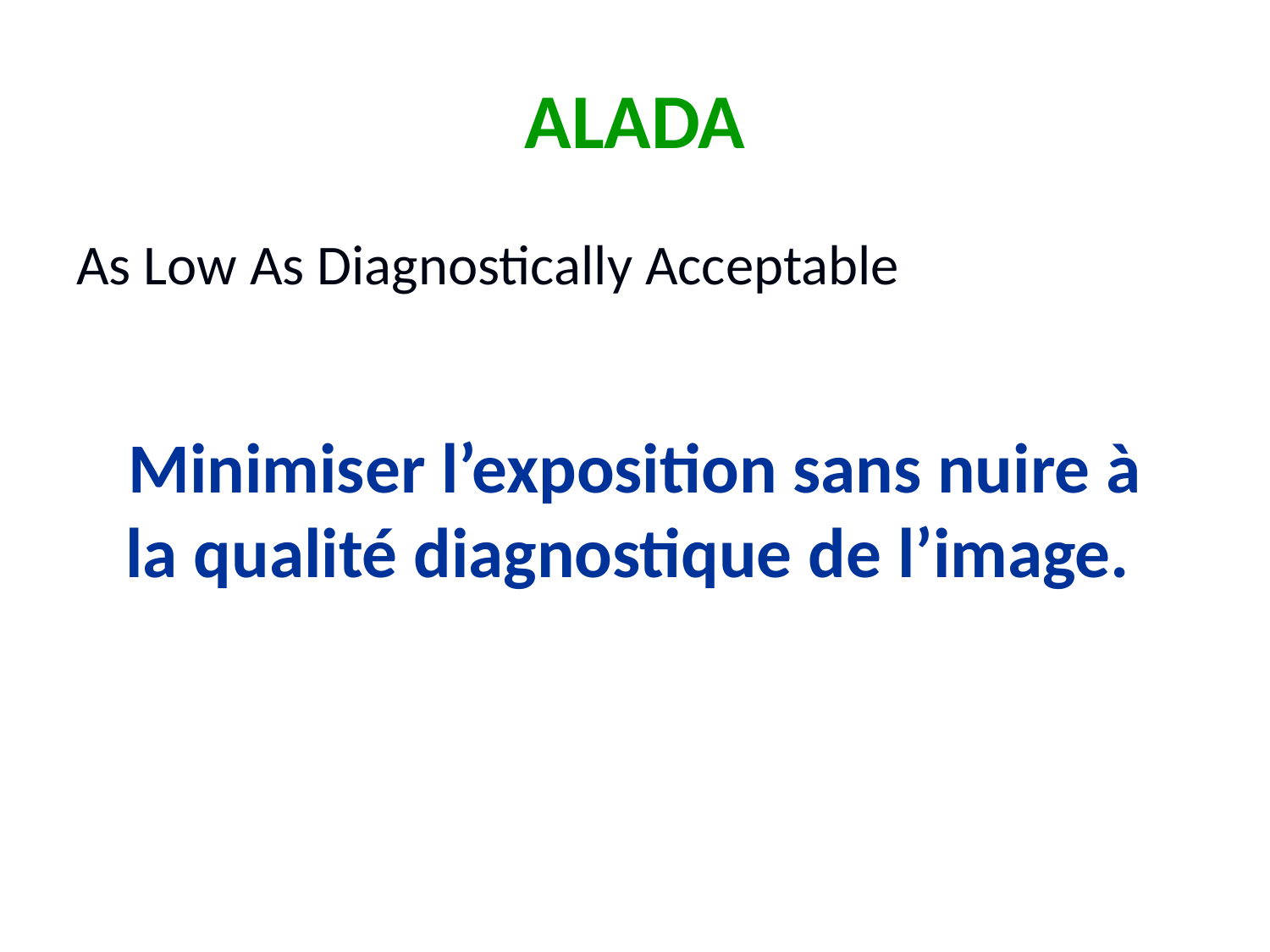

# ALADA
As Low As Diagnostically Acceptable
Minimiser l’exposition sans nuire à la qualité diagnostique de l’image..